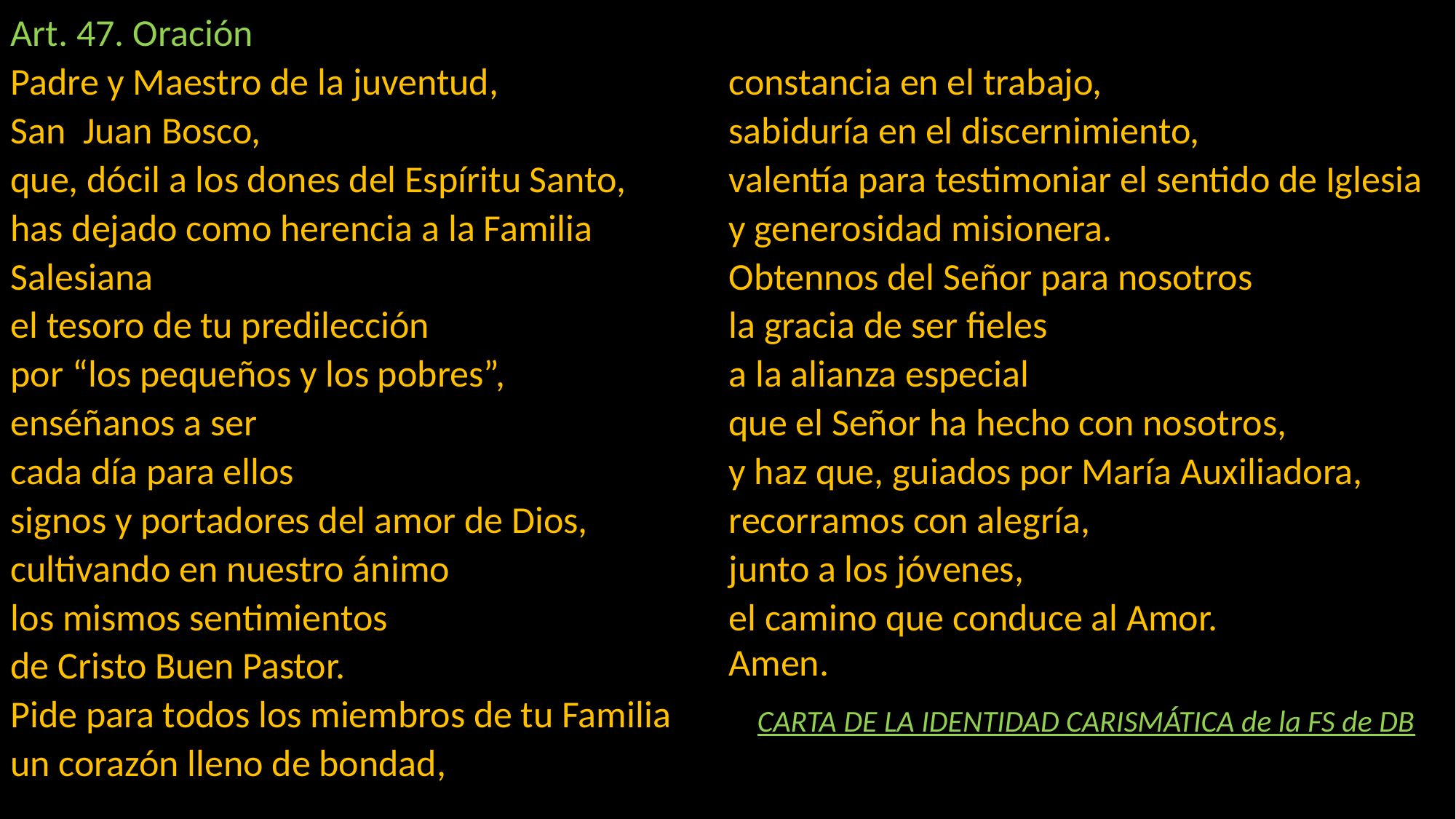

Art. 47. Oración
Padre y Maestro de la juventud,
San  Juan Bosco,
que, dócil a los dones del Espíritu Santo,
has dejado como herencia a la Familia Salesiana
el tesoro de tu predilección
por “los pequeños y los pobres”,
enséñanos a ser
cada día para ellos
signos y portadores del amor de Dios,
cultivando en nuestro ánimo
los mismos sentimientos
de Cristo Buen Pastor.
Pide para todos los miembros de tu Familia
un corazón lleno de bondad,

constancia en el trabajo,
sabiduría en el discernimiento,
valentía para testimoniar el sentido de Iglesia
y generosidad misionera.
Obtennos del Señor para nosotros
la gracia de ser fieles
a la alianza especial
que el Señor ha hecho con nosotros,
y haz que, guiados por María Auxiliadora,
recorramos con alegría,
junto a los jóvenes,
el camino que conduce al Amor.
Amen.
CARTA DE LA IDENTIDAD CARISMÁTICA de la FS de DB